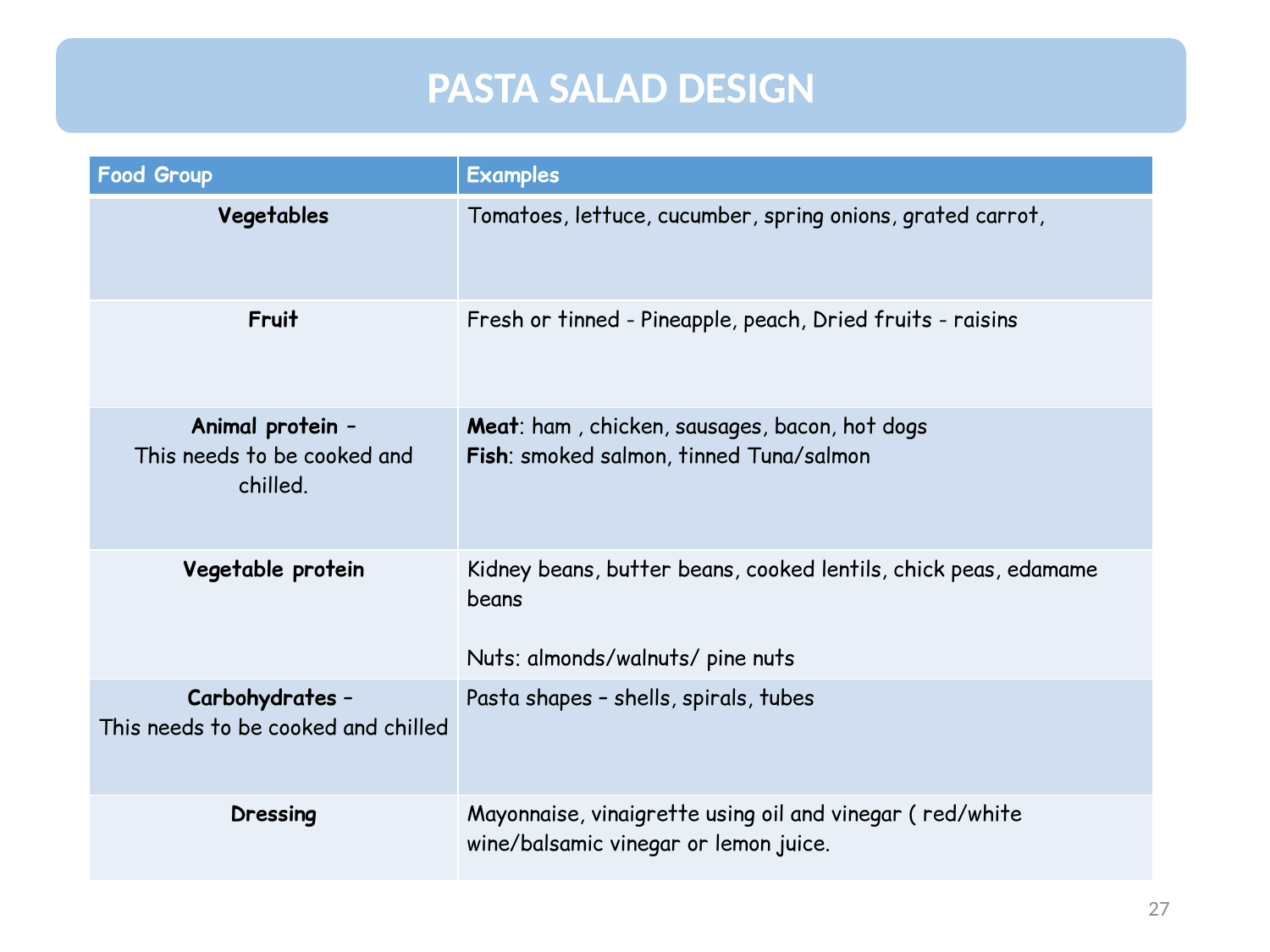

PASTA SALAD DESIGN
| Food Group | Examples |
| --- | --- |
| Vegetables | Tomatoes, lettuce, cucumber, spring onions, grated carrot, |
| Fruit | Fresh or tinned - Pineapple, peach, Dried fruits - raisins |
| Animal protein – This needs to be cooked and chilled. | Meat: ham , chicken, sausages, bacon, hot dogs Fish: smoked salmon, tinned Tuna/salmon |
| Vegetable protein | Kidney beans, butter beans, cooked lentils, chick peas, edamame beans Nuts: almonds/walnuts/ pine nuts |
| Carbohydrates – This needs to be cooked and chilled | Pasta shapes – shells, spirals, tubes |
| Dressing | Mayonnaise, vinaigrette using oil and vinegar ( red/white wine/balsamic vinegar or lemon juice. |
27